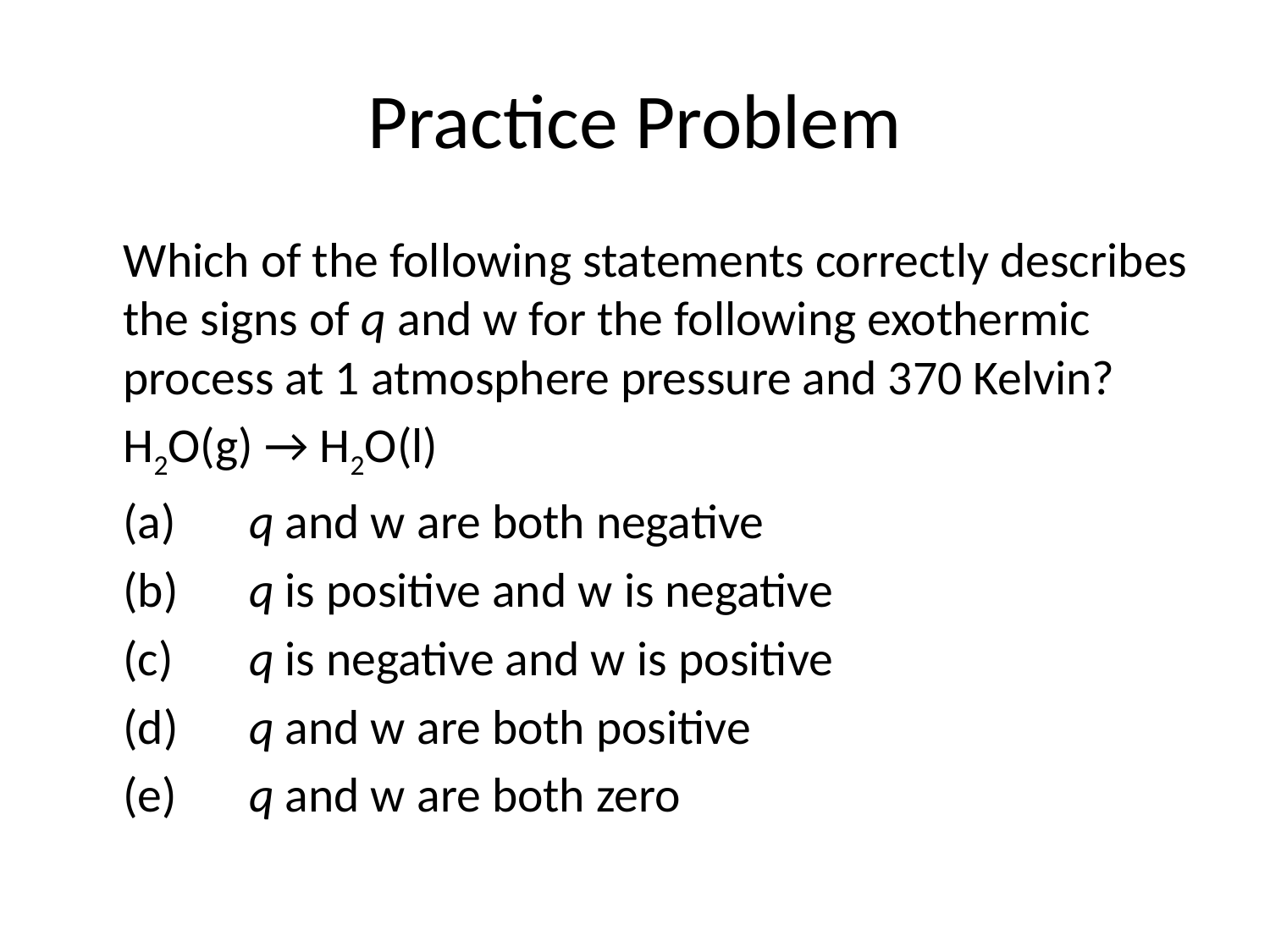

# Practice Problem
	Which of the following statements correctly describes the signs of q and w for the following exothermic process at 1 atmosphere pressure and 370 Kelvin?
			H2O(g) → H2O(l)
	(a) 	q and w are both negative
	(b) 	q is positive and w is negative
	(c) 	q is negative and w is positive
	(d) 	q and w are both positive
	(e) 	q and w are both zero